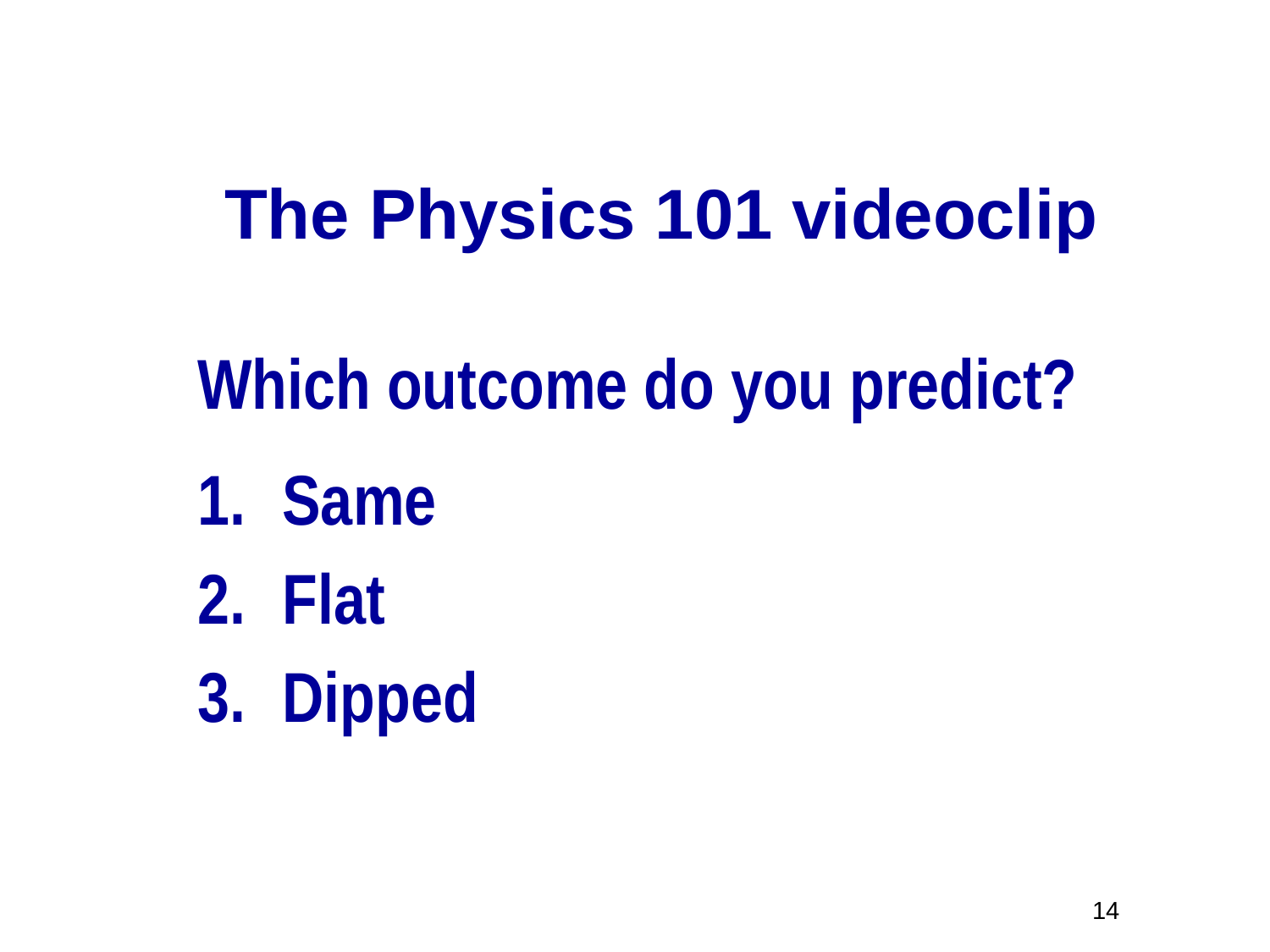

14
The Physics 101 videoclip

Which outcome do you predict?
Same
Flat
Dipped